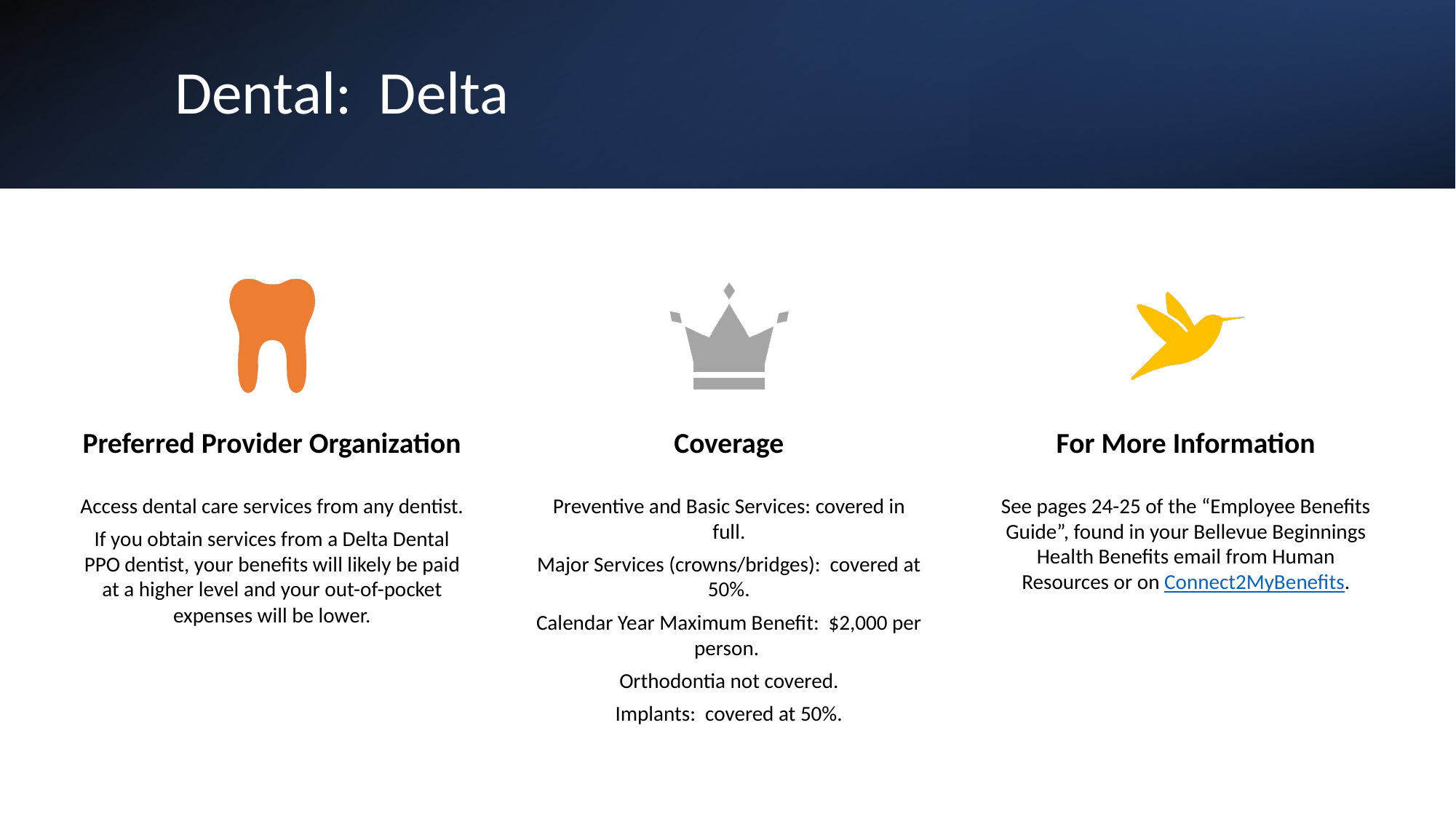

# Dental:  Delta
Preferred Provider Organization
Access dental care services from any dentist.
If you obtain services from a Delta Dental PPO dentist, your benefits will likely be paid at a higher level and your out-of-pocket expenses will be lower.
Coverage
Preventive and Basic Services: covered in full.
Major Services (crowns/bridges):  covered at 50%.
Calendar Year Maximum Benefit:  $2,000 per person.
Orthodontia not covered.
Implants:  covered at 50%.
For More Information
See pages 24-25 of the “Employee Benefits Guide”, found in your Bellevue Beginnings Health Benefits email from Human Resources or on Connect2MyBenefits.